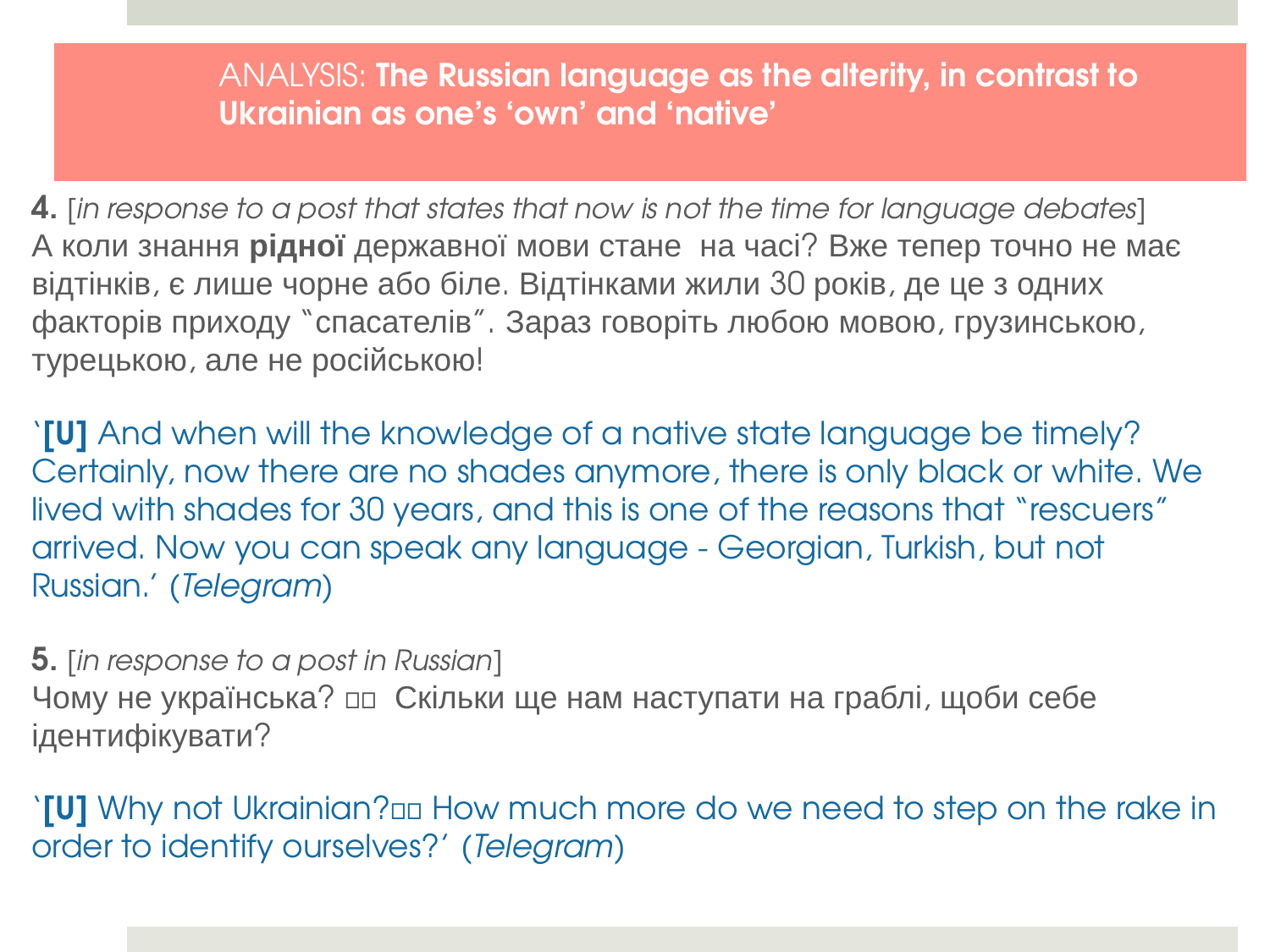

# ANALYSIS: The Russian language as the alterity, in contrast to Ukrainian as one’s ‘own’ and ‘native’
4. [in response to a post that states that now is not the time for language debates]
А коли знання рідної державної мови стане  на часі? Вже тепер точно не має відтінків, є лише чорне або біле. Відтінками жили 30 років, де це з одних факторів приходу “спасателів”. Зараз говоріть любою мовою, грузинською, турецькою, але не російською!
‘[U] And when will the knowledge of a native state language be timely? Certainly, now there are no shades anymore, there is only black or white. We lived with shades for 30 years, and this is one of the reasons that “rescuers” arrived. Now you can speak any language - Georgian, Turkish, but not Russian.’ (Telegram)
5. [in response to a post in Russian]
Чому не українська? 😡🤬  Скільки ще нам наступати на граблі, щоби себе ідентифікувати?
‘[U] Why not Ukrainian?😡🤬 How much more do we need to step on the rake in order to identify ourselves?’ (Telegram)